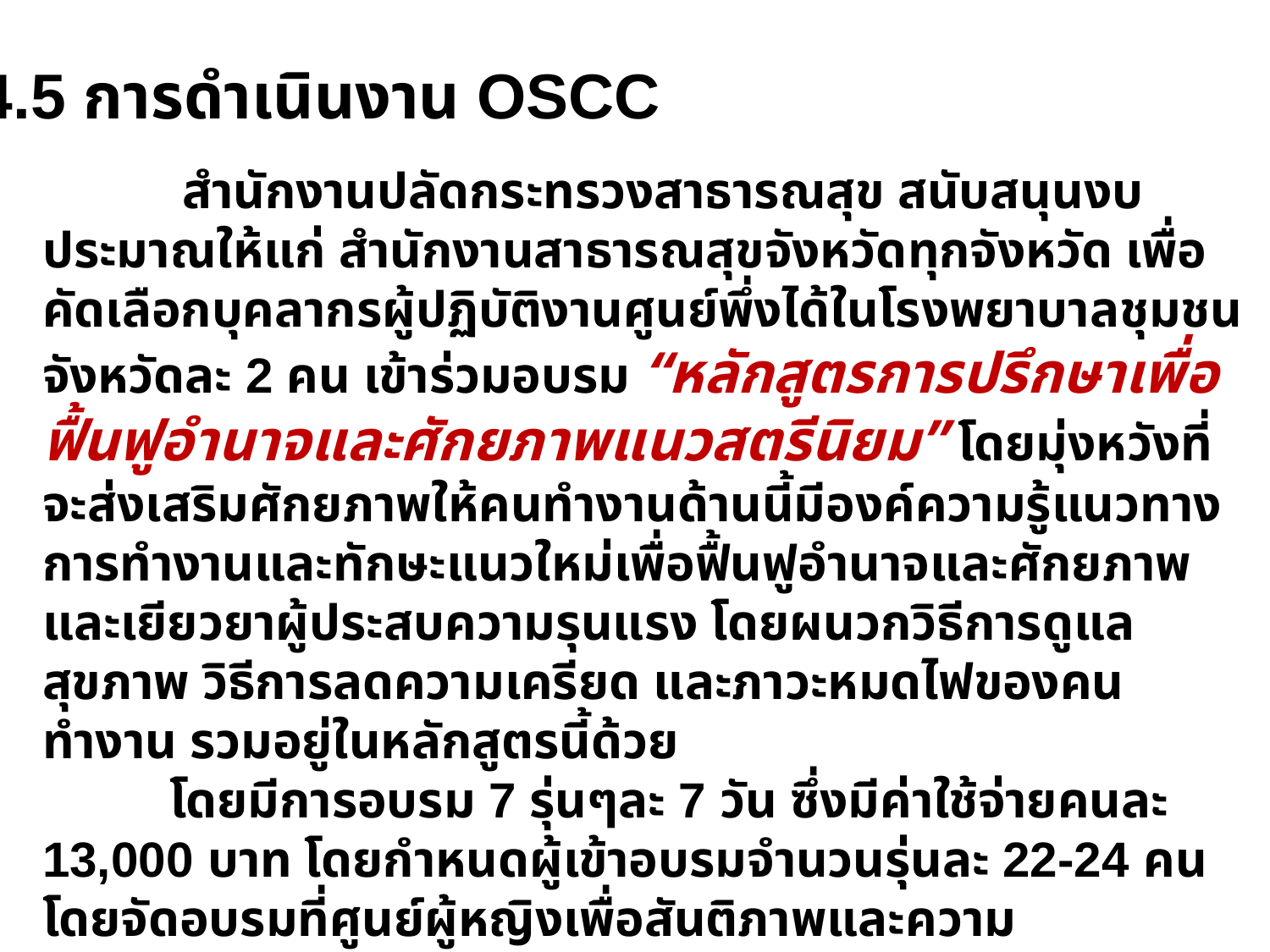

4.5 การดำเนินงาน OSCC
 	 สำนักงานปลัดกระทรวงสาธารณสุข สนับสนุนงบประมาณให้แก่ สำนักงานสาธารณสุขจังหวัดทุกจังหวัด เพื่อคัดเลือกบุคลากรผู้ปฏิบัติงานศูนย์พึ่งได้ในโรงพยาบาลชุมชน จังหวัดละ 2 คน เข้าร่วมอบรม “หลักสูตรการปรึกษาเพื่อฟื้นฟูอำนาจและศักยภาพแนวสตรีนิยม” โดยมุ่งหวังที่จะส่งเสริมศักยภาพให้คนทำงานด้านนี้มีองค์ความรู้แนวทางการทำงานและทักษะแนวใหม่เพื่อฟื้นฟูอำนาจและศักยภาพ และเยียวยาผู้ประสบความรุนแรง โดยผนวกวิธีการดูแลสุขภาพ วิธีการลดความเครียด และภาวะหมดไฟของคนทำงาน รวมอยู่ในหลักสูตรนี้ด้วย
 	โดยมีการอบรม 7 รุ่นๆละ 7 วัน ซึ่งมีค่าใช้จ่ายคนละ 13,000 บาท โดยกำหนดผู้เข้าอบรมจำนวนรุ่นละ 22-24 คน  โดยจัดอบรมที่ศูนย์ผู้หญิงเพื่อสันติภาพและความรุนแรง(ศูนย์บ้านดิน) บ้านใหม่ ตำบลสันโป่ง อำเภอแม่ริน จังหวัดเชียงใหม่